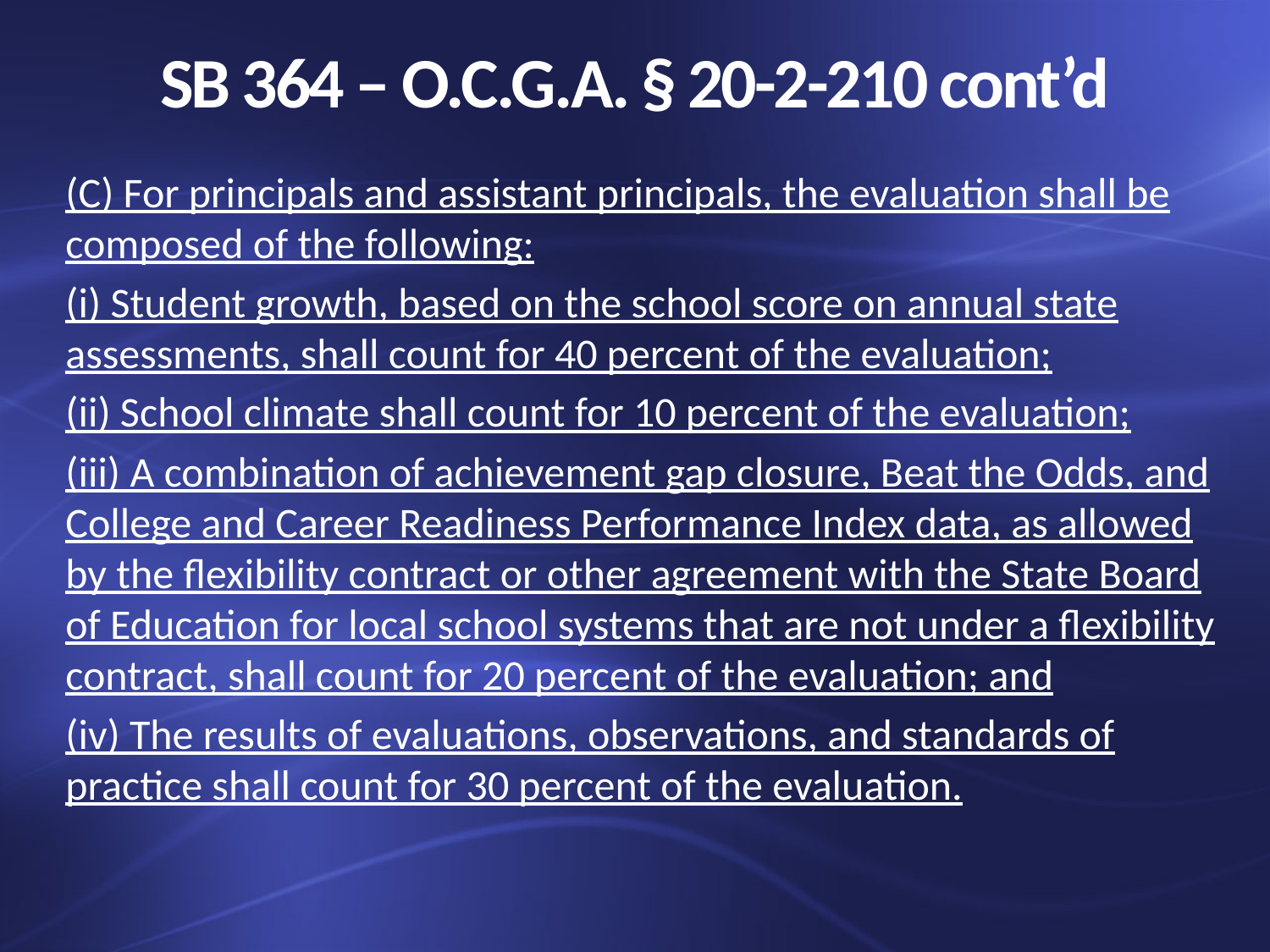

# SB 364 – O.C.G.A. § 20-2-210 cont’d
(C) For principals and assistant principals, the evaluation shall be composed of the following:
(i) Student growth, based on the school score on annual state assessments, shall count for 40 percent of the evaluation;
(ii) School climate shall count for 10 percent of the evaluation;
(iii) A combination of achievement gap closure, Beat the Odds, and College and Career Readiness Performance Index data, as allowed by the flexibility contract or other agreement with the State Board of Education for local school systems that are not under a flexibility contract, shall count for 20 percent of the evaluation; and
(iv) The results of evaluations, observations, and standards of practice shall count for 30 percent of the evaluation.